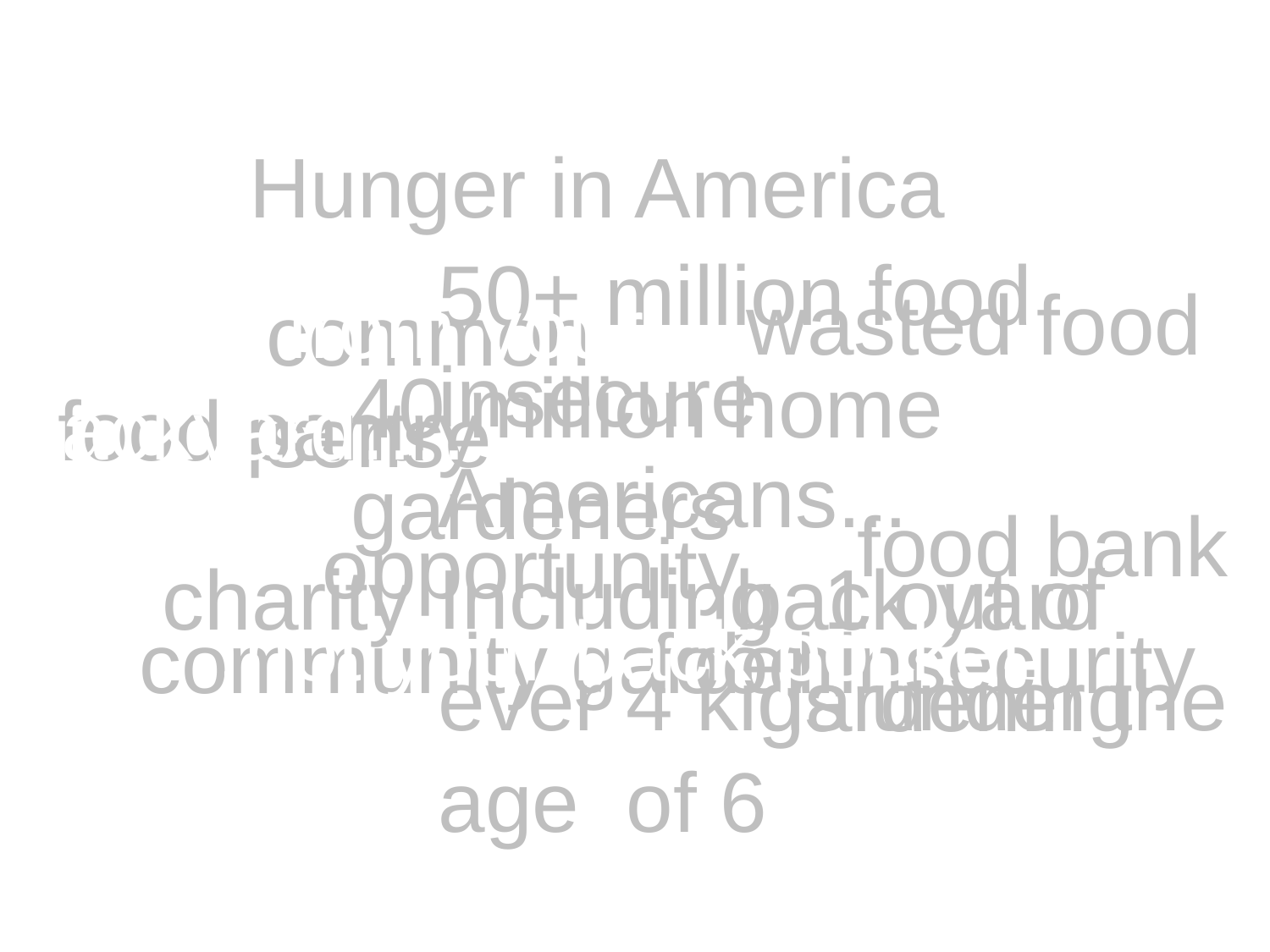

Hunger in America
50+ million food insecure Americans... Including  1 out of ever 4 kids under the age  of 6
wasted food
charity from your backyard….
common sense
40 million home gardeners
food pantry
food bank
opportunity
charity
back yard
 gardening
…not your back pocket
community garden
food insecurity